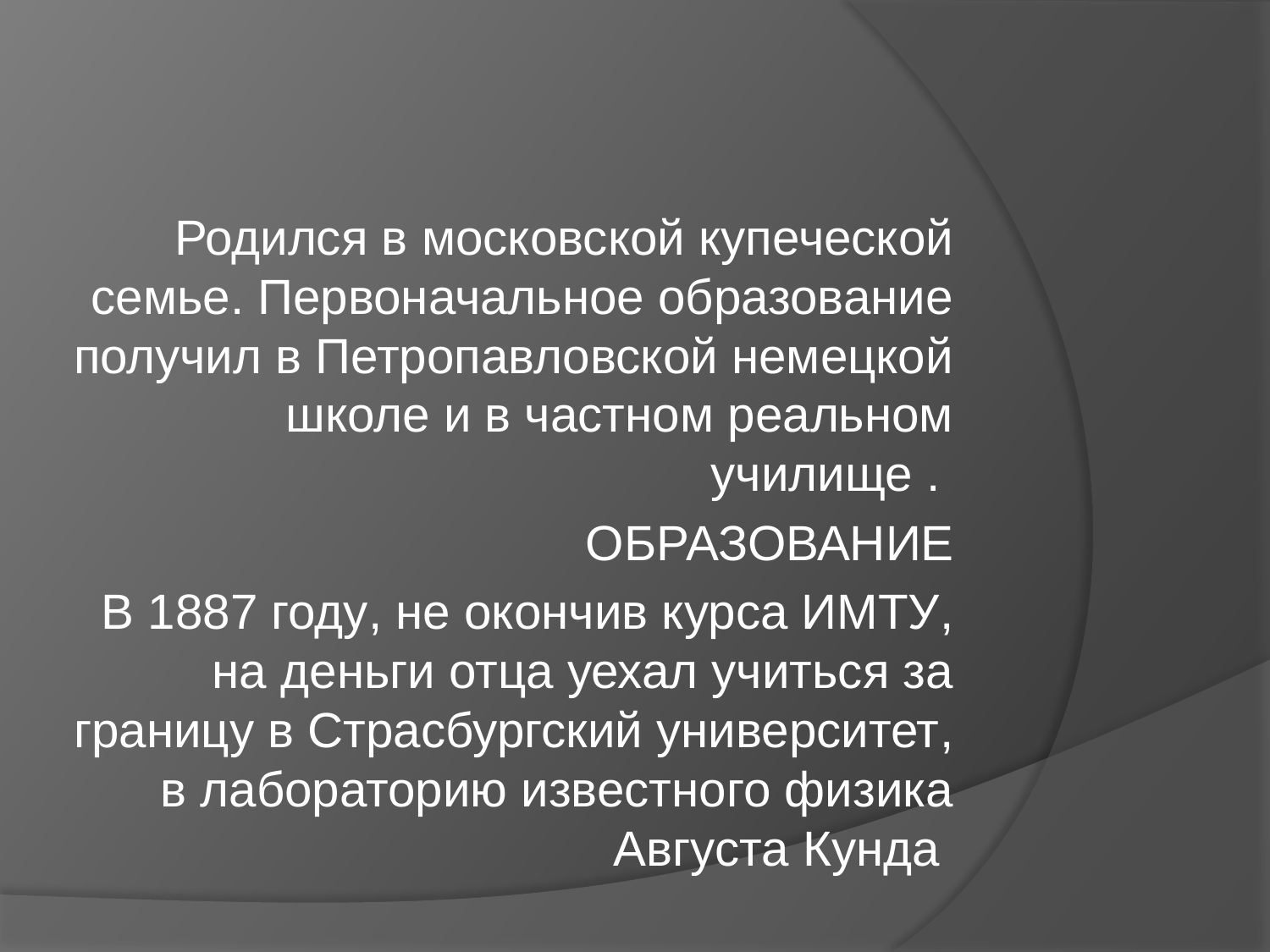

Родился в московской купеческой семье. Первоначальное образование получил в Петропавловской немецкой школе и в частном реальном училище .
ОБРАЗОВАНИЕ
В 1887 году, не окончив курса ИМТУ, на деньги отца уехал учиться за границу в Страсбургский университет, в лабораторию известного физика Августа Кунда